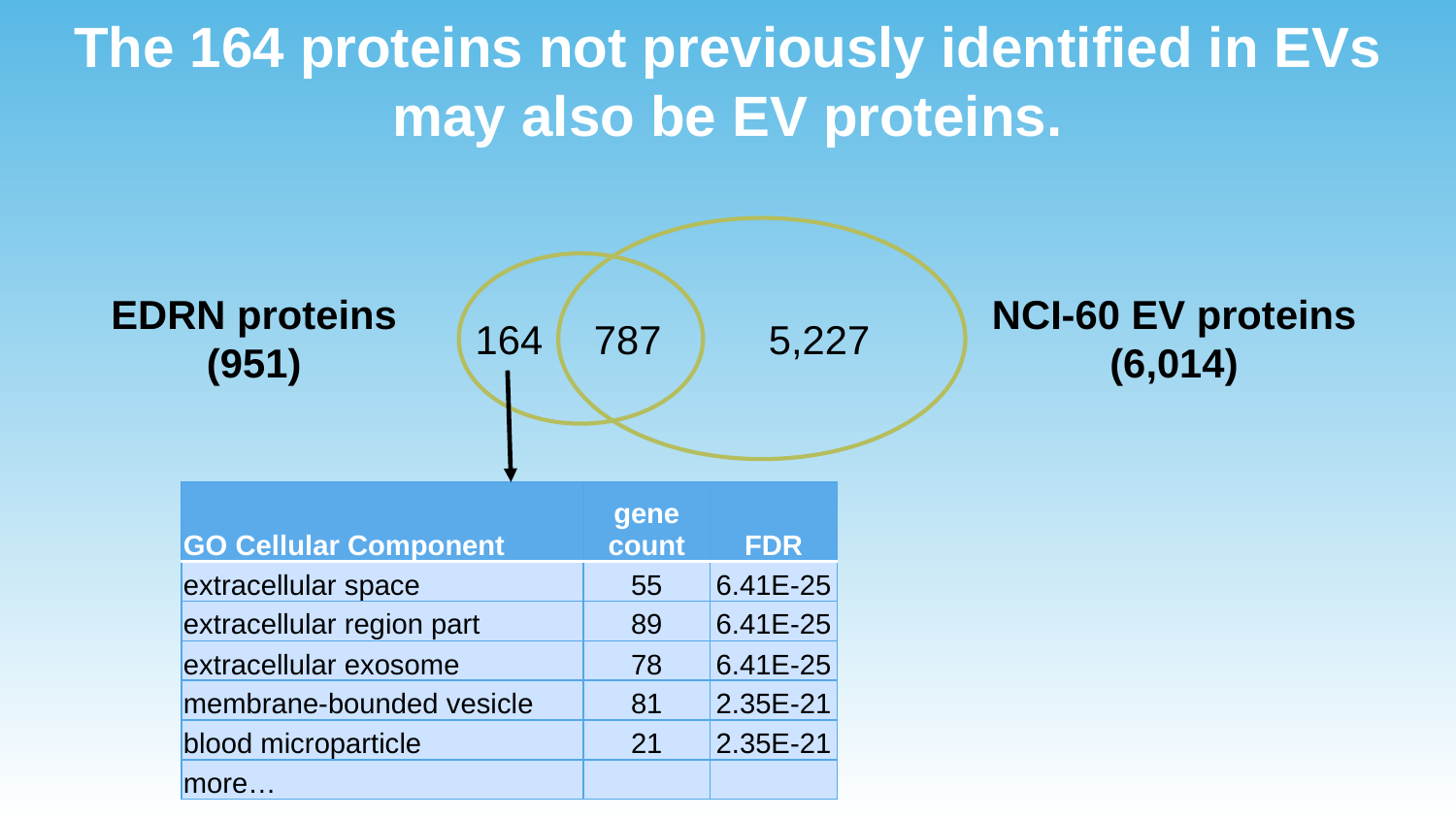

The 164 proteins not previously identified in EVs may also be EV proteins.

EDRN proteins
(951)
NCI-60 EV proteins
(6,014)
164
787
5,227
| GO Cellular Component | gene count | FDR |
| --- | --- | --- |
| extracellular space | 55 | 6.41E-25 |
| extracellular region part | 89 | 6.41E-25 |
| extracellular exosome | 78 | 6.41E-25 |
| membrane-bounded vesicle | 81 | 2.35E-21 |
| blood microparticle | 21 | 2.35E-21 |
| more… |  |  |